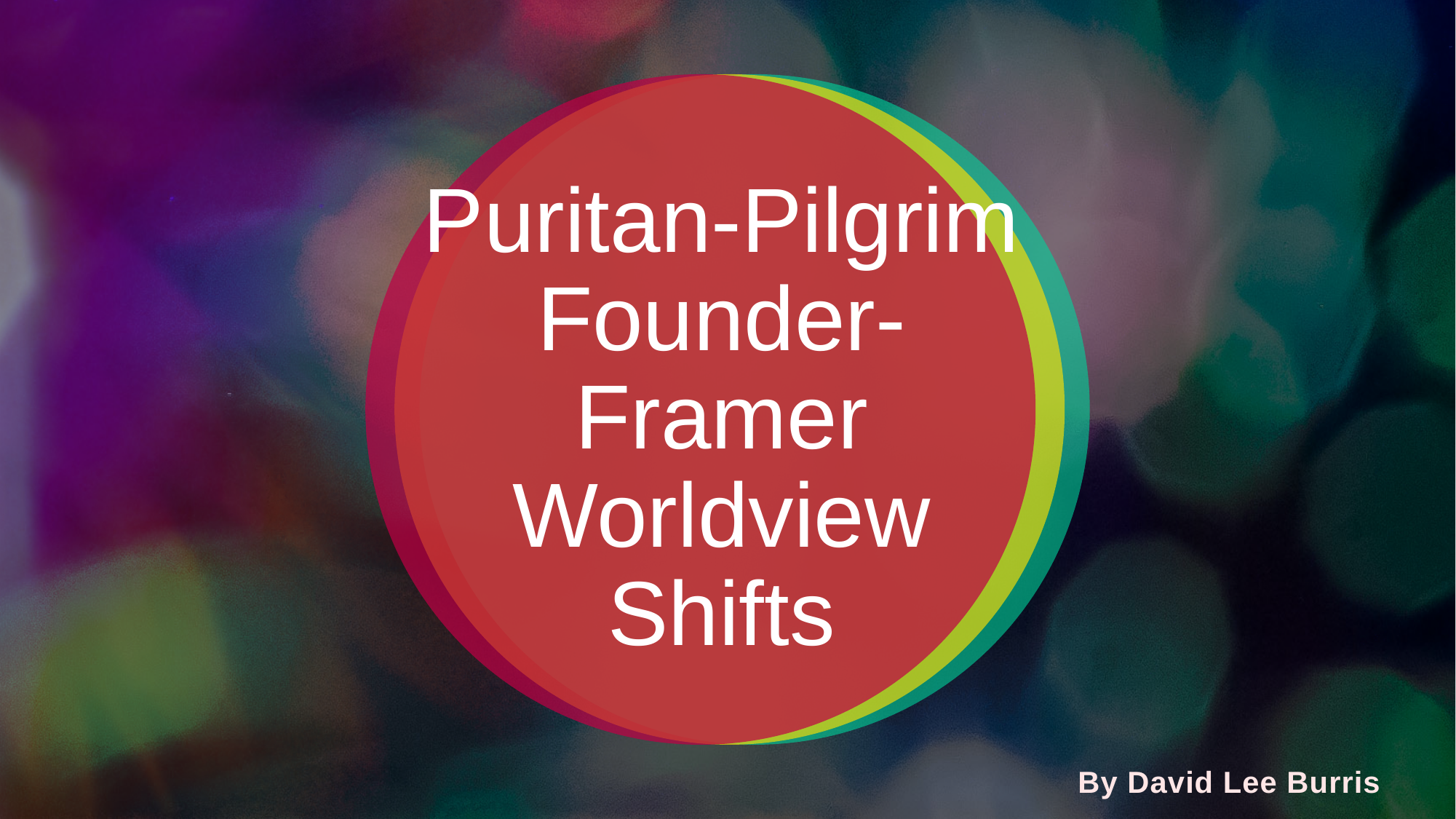

# Puritan-Pilgrim Founder-Framer Worldview Shifts
By David Lee Burris